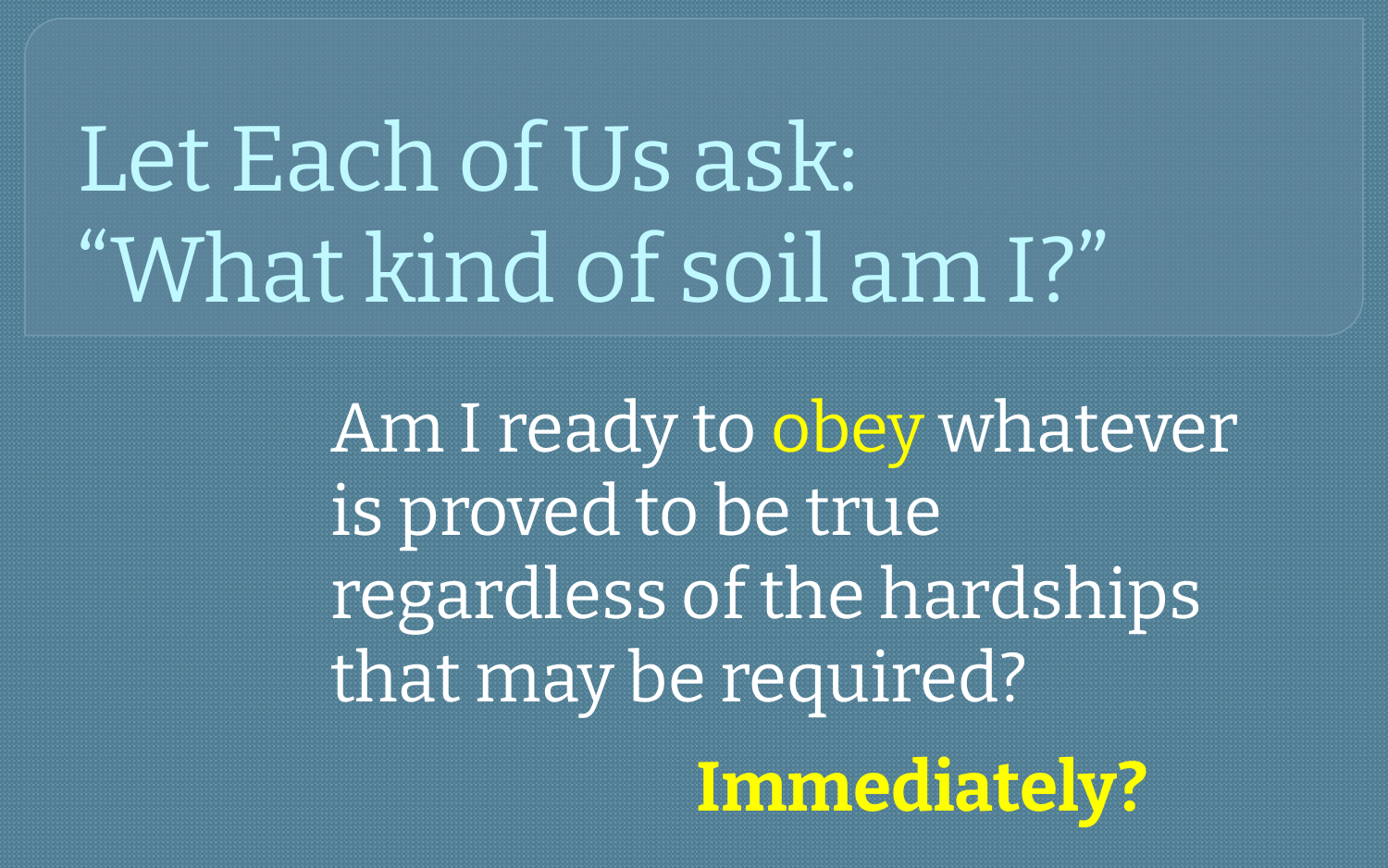

# Let Each of Us ask:          “What kind of soil am I?”
Am I ready to obey whatever is proved to be true regardless of the hardships that may be required?
Immediately?